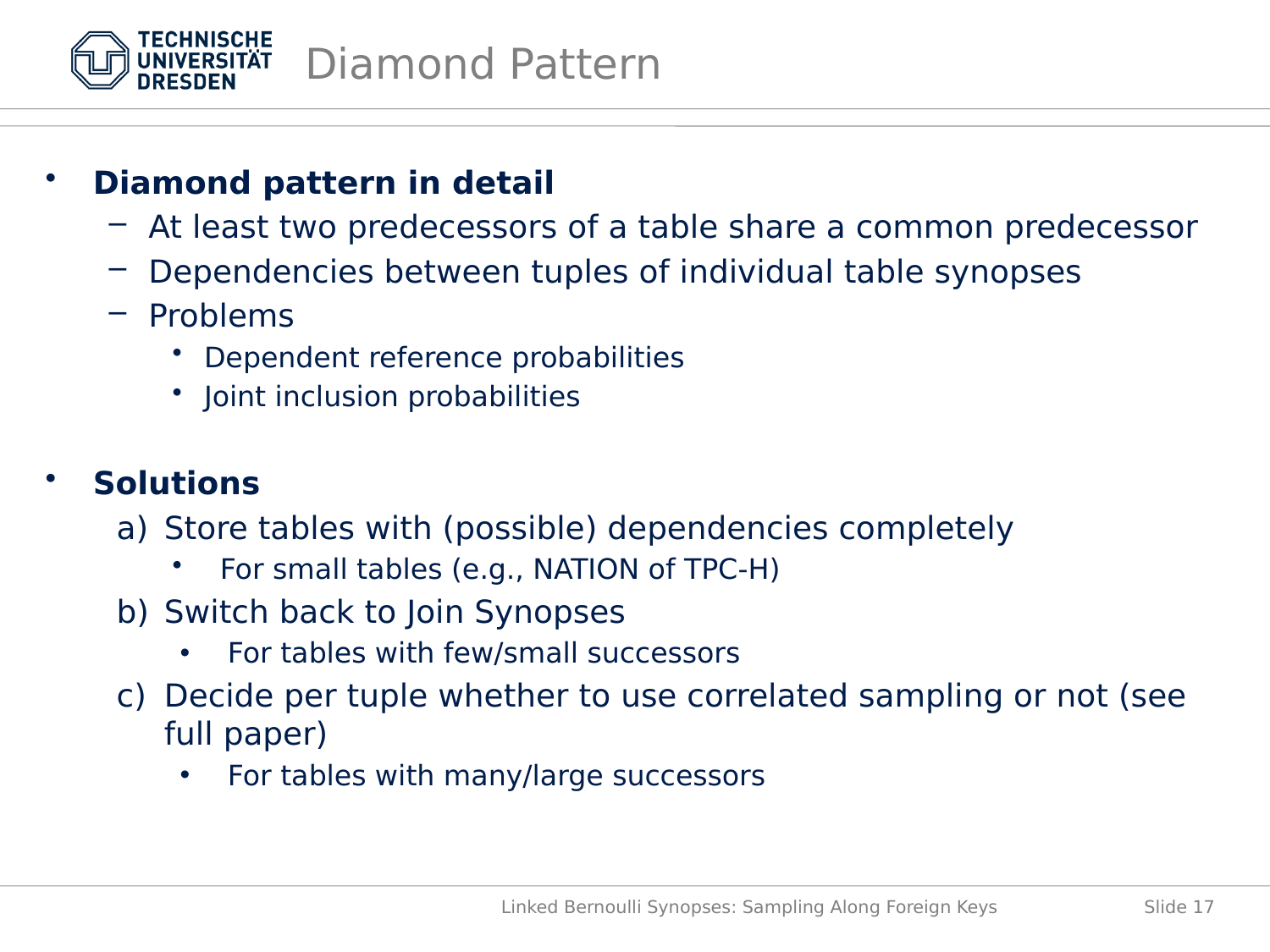

# Diamond Pattern
Diamond pattern in detail
At least two predecessors of a table share a common predecessor
Dependencies between tuples of individual table synopses
Problems
Dependent reference probabilities
Joint inclusion probabilities

Solutions
Store tables with (possible) dependencies completely
For small tables (e.g., NATION of TPC-H)
Switch back to Join Synopses
For tables with few/small successors
Decide per tuple whether to use correlated sampling or not (see full paper)
For tables with many/large successors

Linked Bernoulli Synopses: Sampling Along Foreign Keys
Slide 17